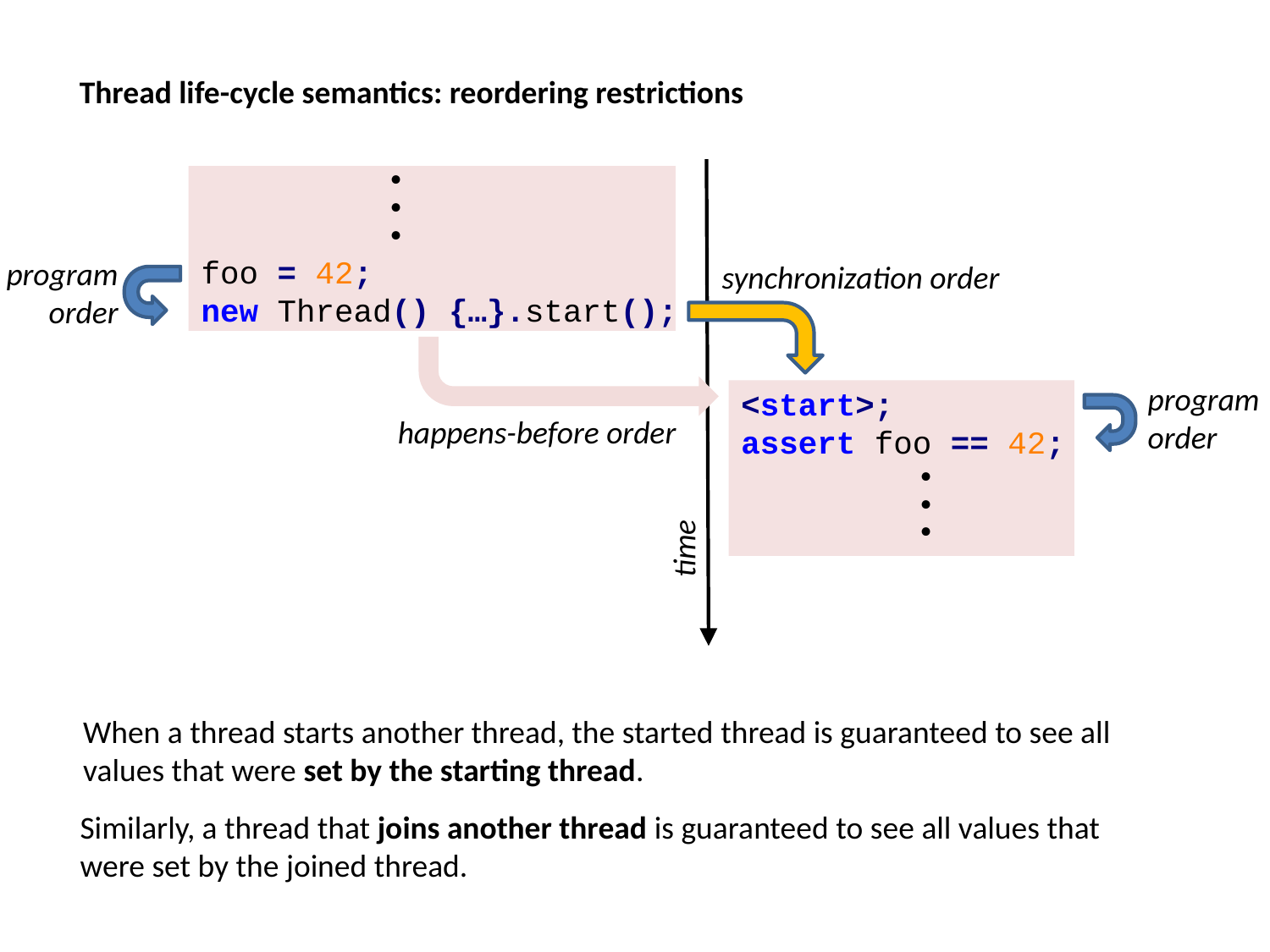

Thread life-cycle semantics: reordering restrictions

. . .
foo = 42;
new Thread() {…}.start();
program
order
synchronization order

program
order
<start>;
assert foo == 42;

happens-before order
. . .
time
When a thread starts another thread, the started thread is guaranteed to see all
values that were set by the starting thread.
Similarly, a thread that joins another thread is guaranteed to see all values that
were set by the joined thread.